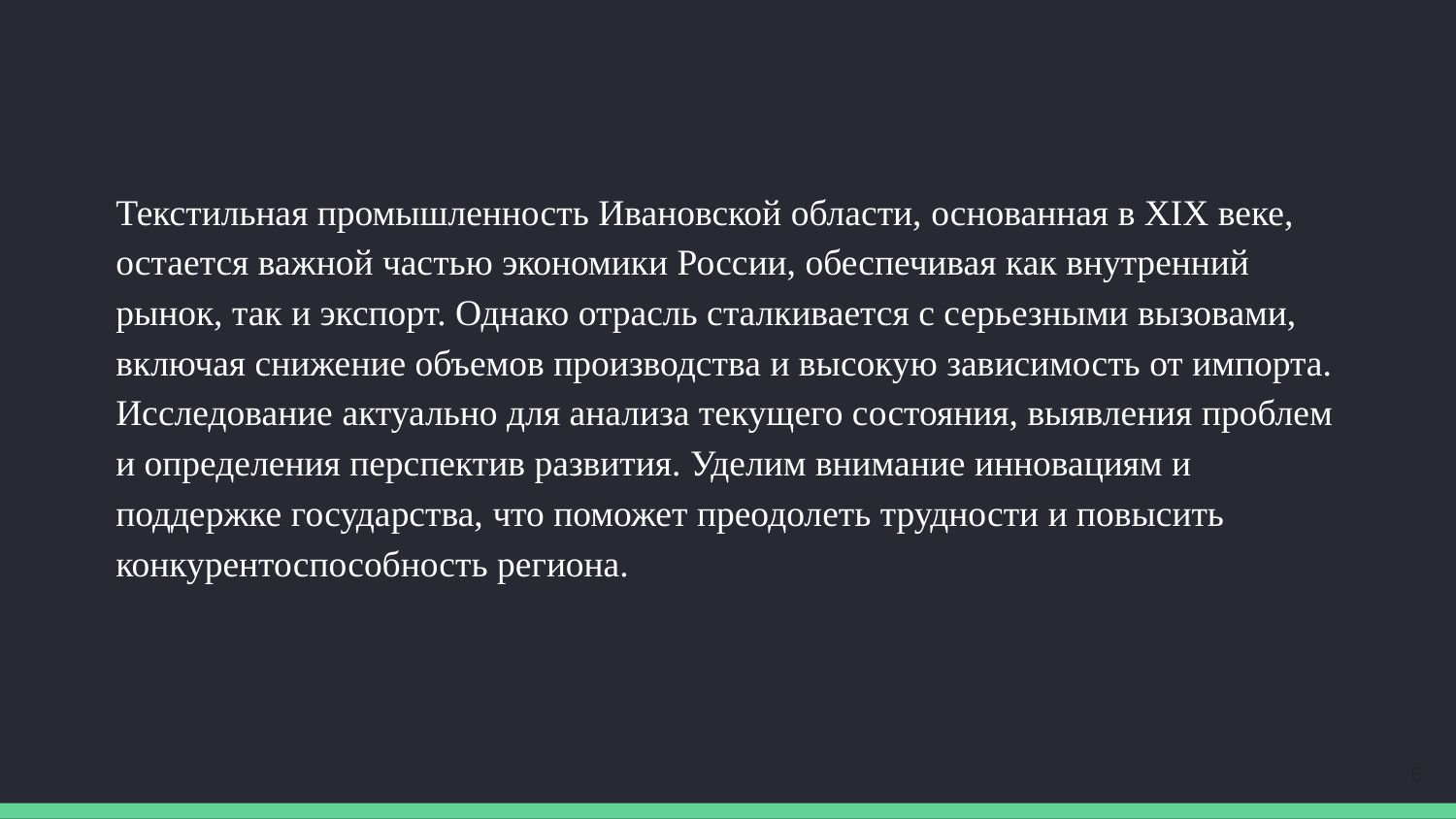

Текстильная промышленность Ивановской области, основанная в XIX веке, остается важной частью экономики России, обеспечивая как внутренний рынок, так и экспорт. Однако отрасль сталкивается с серьезными вызовами, включая снижение объемов производства и высокую зависимость от импорта. Исследование актуально для анализа текущего состояния, выявления проблем и определения перспектив развития. Уделим внимание инновациям и поддержке государства, что поможет преодолеть трудности и повысить конкурентоспособность региона.
5